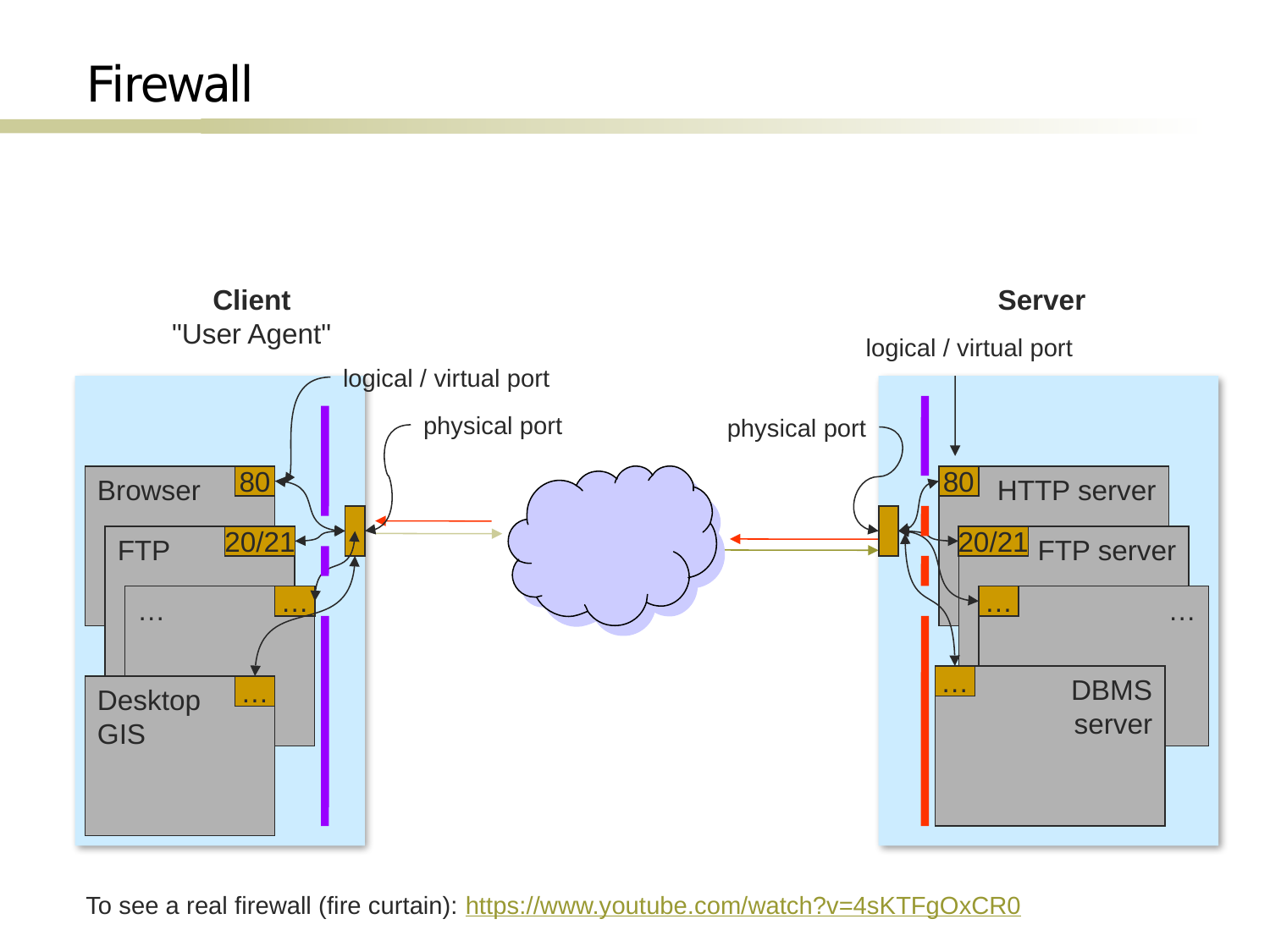

Firewall
Client
"User Agent"
Server
logical / virtual port
logical / virtual port

physical port

physical port
Browser
80

HTTP server
80

FTP
20/21
20/21
FTP server

…
…
…
…

DBMS
server
…
Desktop
GIS
…
To see a real firewall (fire curtain): https://www.youtube.com/watch?v=4sKTFgOxCR0